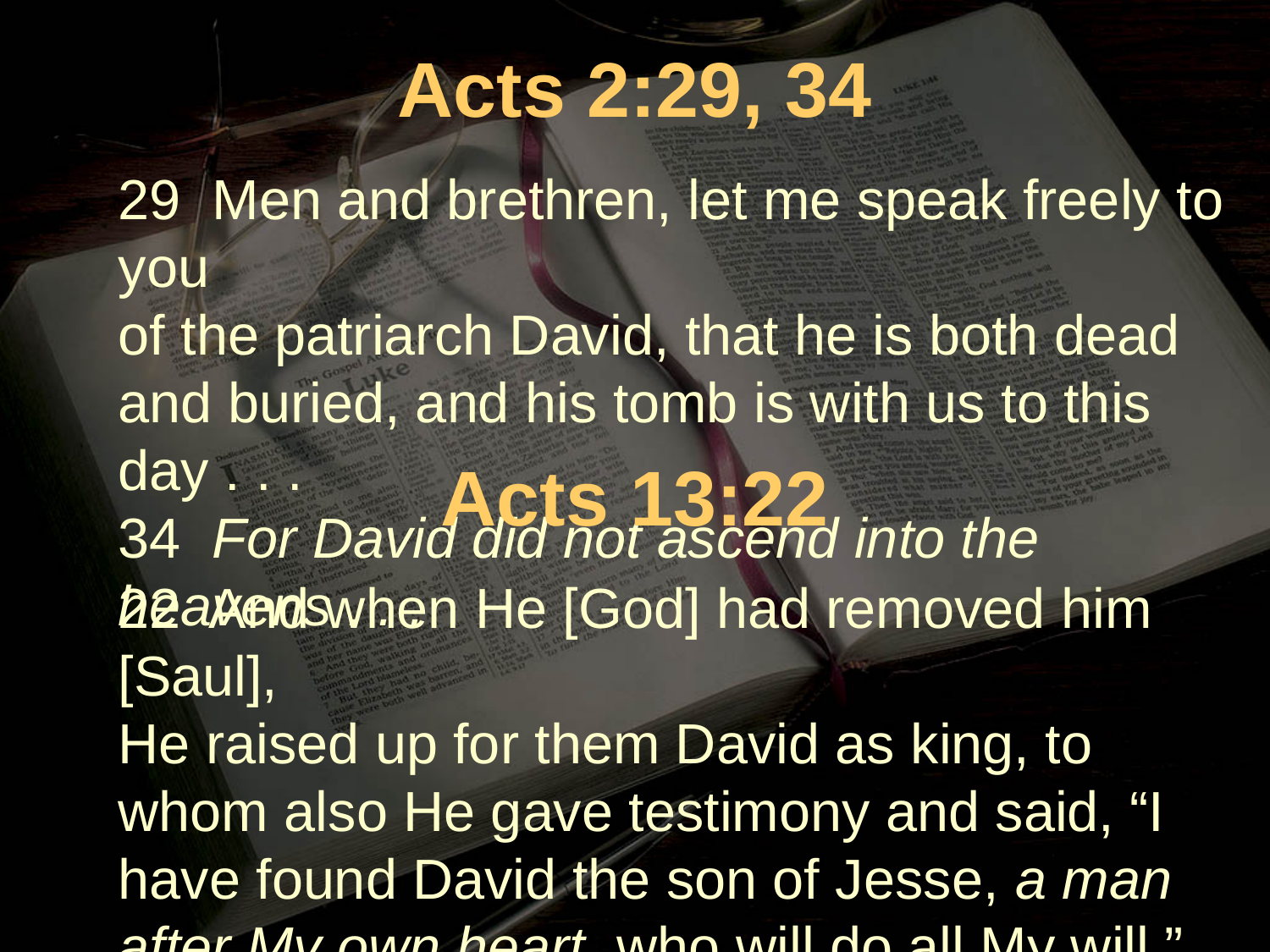

Acts 2:29, 34
29  Men and brethren, let me speak freely to you
of the patriarch David, that he is both dead and buried, and his tomb is with us to this day . . .
34  For David did not ascend into the heavens . . .
Acts 13:22
22  And when He [God] had removed him [Saul],
He raised up for them David as king, to whom also He gave testimony and said, “I have found David the son of Jesse, a man after My own heart, who will do all My will.”